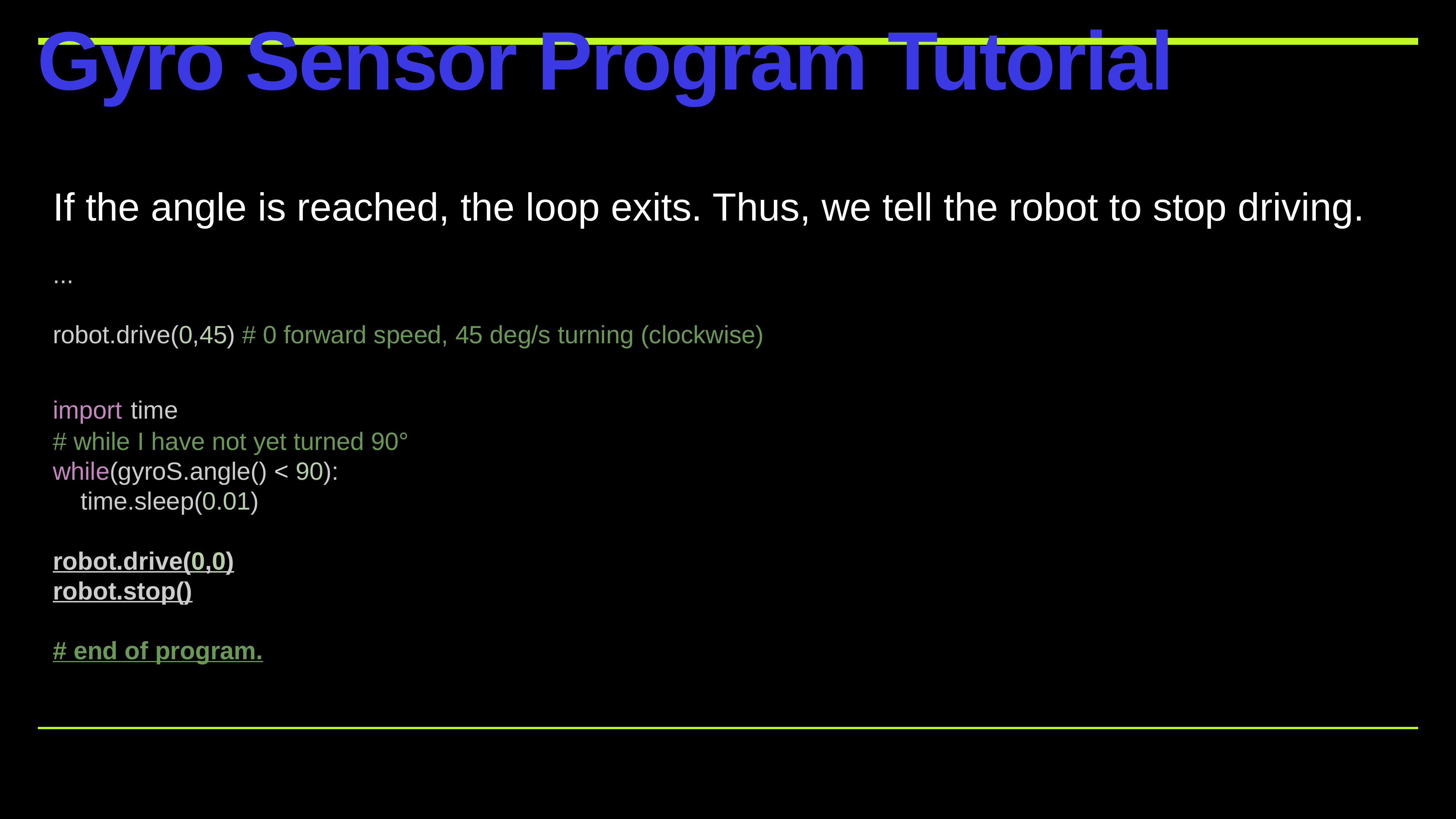

# Gyro Sensor Program Tutorial
If the angle is reached, the loop exits. Thus, we tell the robot to stop driving.

...

robot.drive(0,45) # 0 forward speed, 45 deg/s turning (clockwise)

import time
# while I have not yet turned 90°
while(gyroS.angle() < 90):
    time.sleep(0.01)

robot.drive(0,0)
robot.stop()

# end of program.

❌

✅

❌

❌